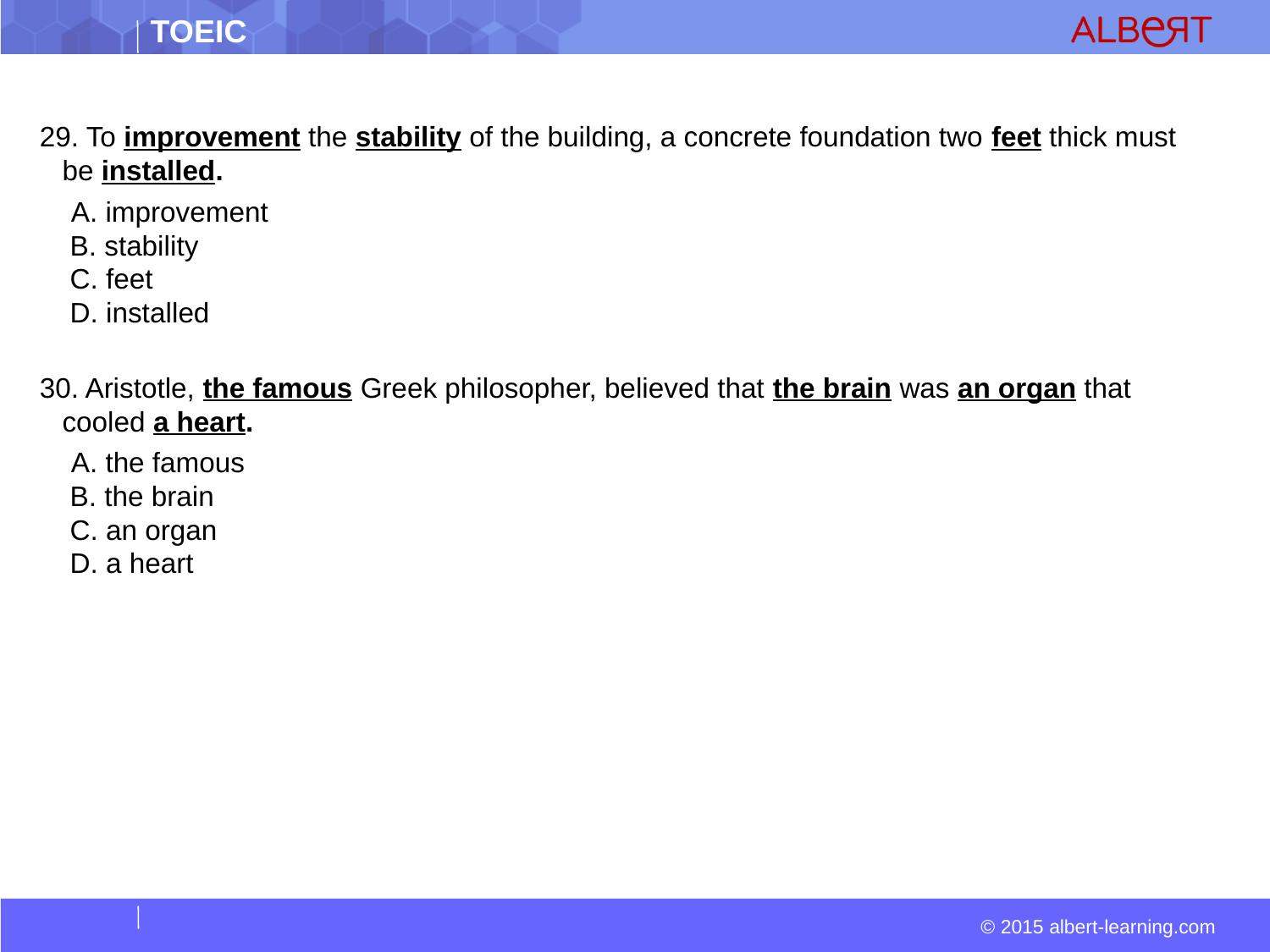

#
29. To improvement the stability of the building, a concrete foundation two feet thick must be installed.
    A. improvement  
 B. stability  
 C. feet  
 D. installed
30. Aristotle, the famous Greek philosopher, believed that the brain was an organ that cooled a heart.
    A. the famous  
 B. the brain  
 C. an organ  
 D. a heart